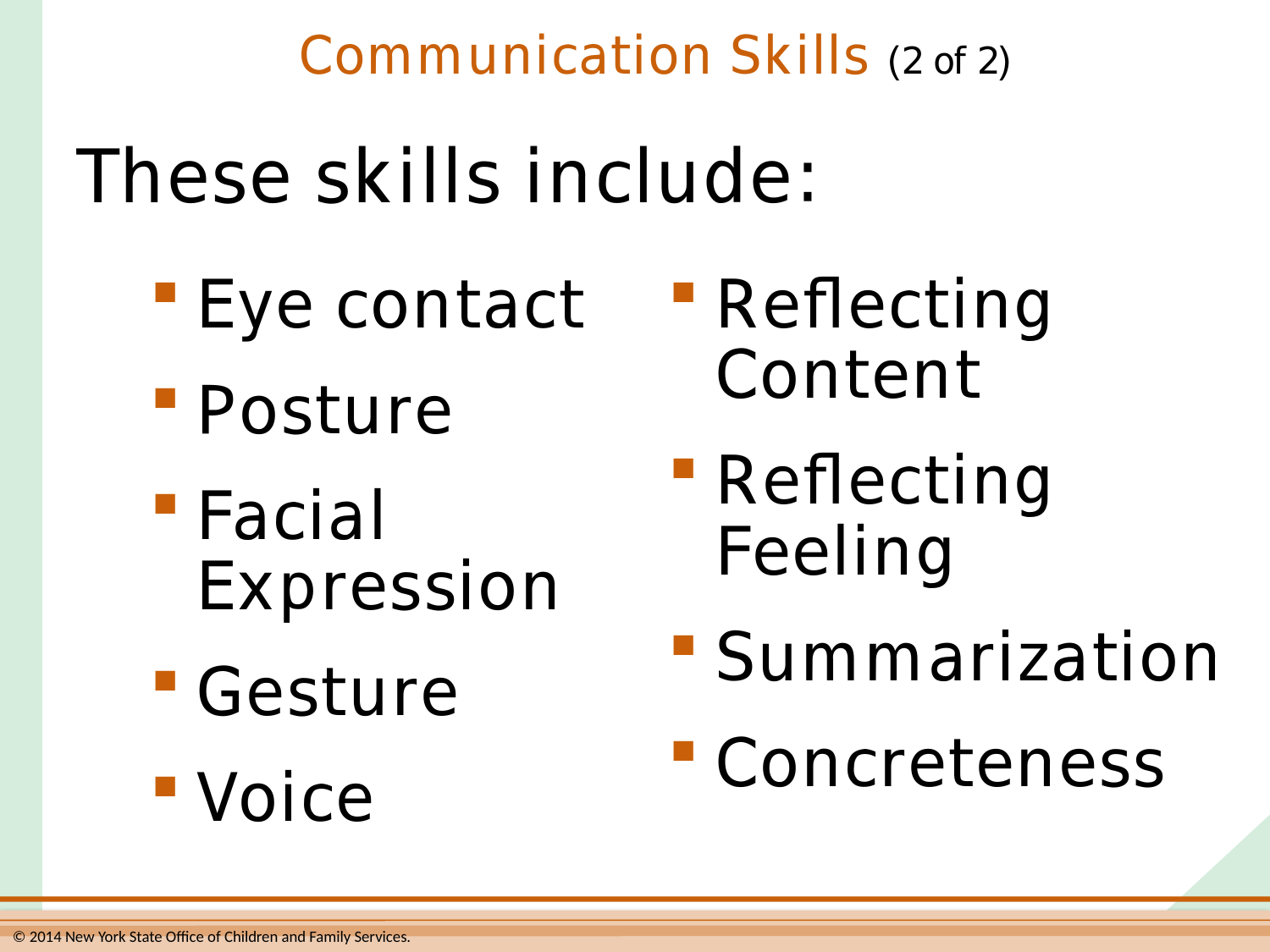

# Communication Skills (2 of 2)
These skills include:
Eye contact
Posture
Facial
Expression
Gesture
Voice
Reflecting Content
Reflecting Feeling
Summarization
Concreteness